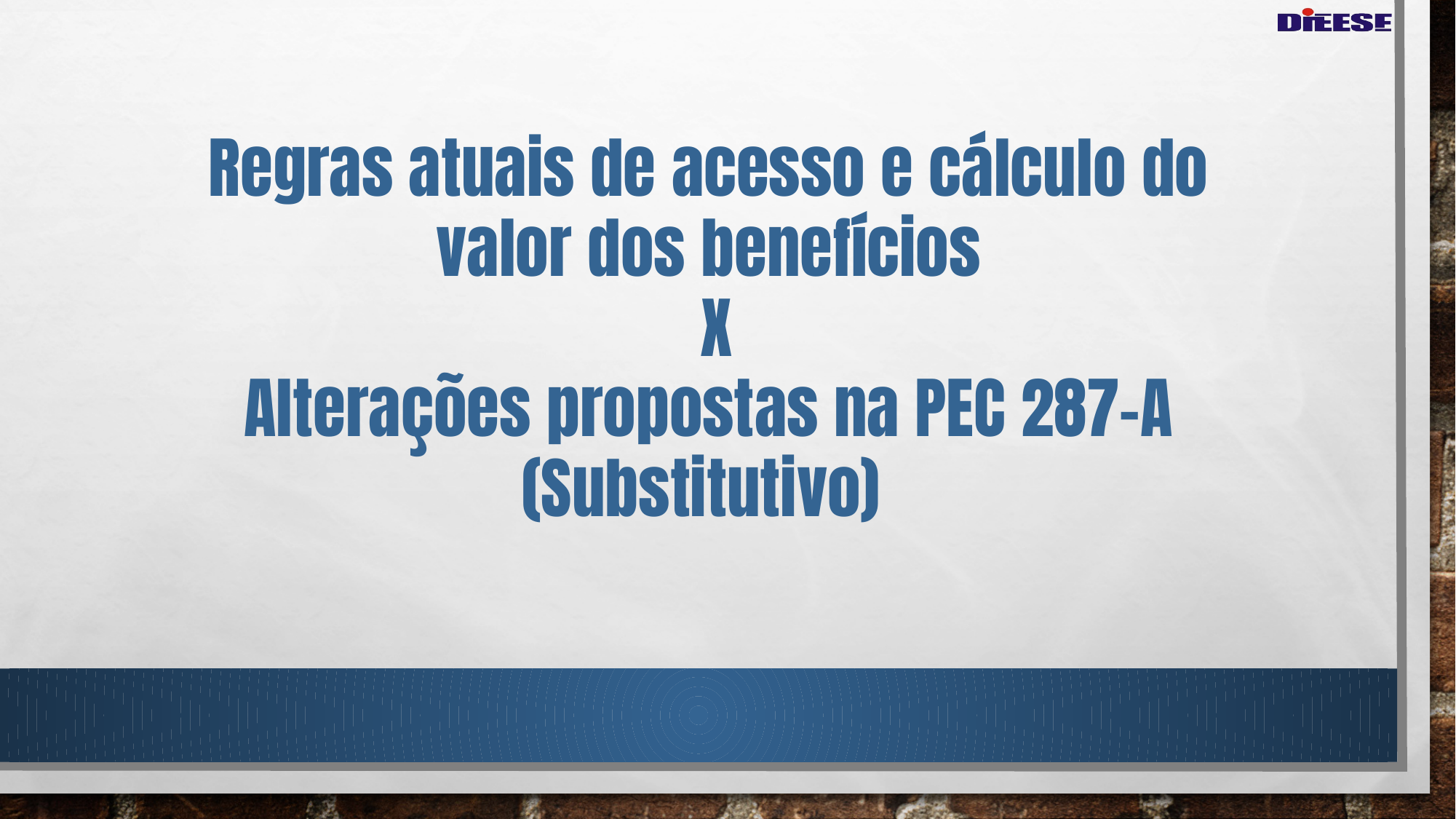

Regras atuais de acesso e cálculo do valor dos benefícios
 X
Alterações propostas na PEC 287-A (Substitutivo)